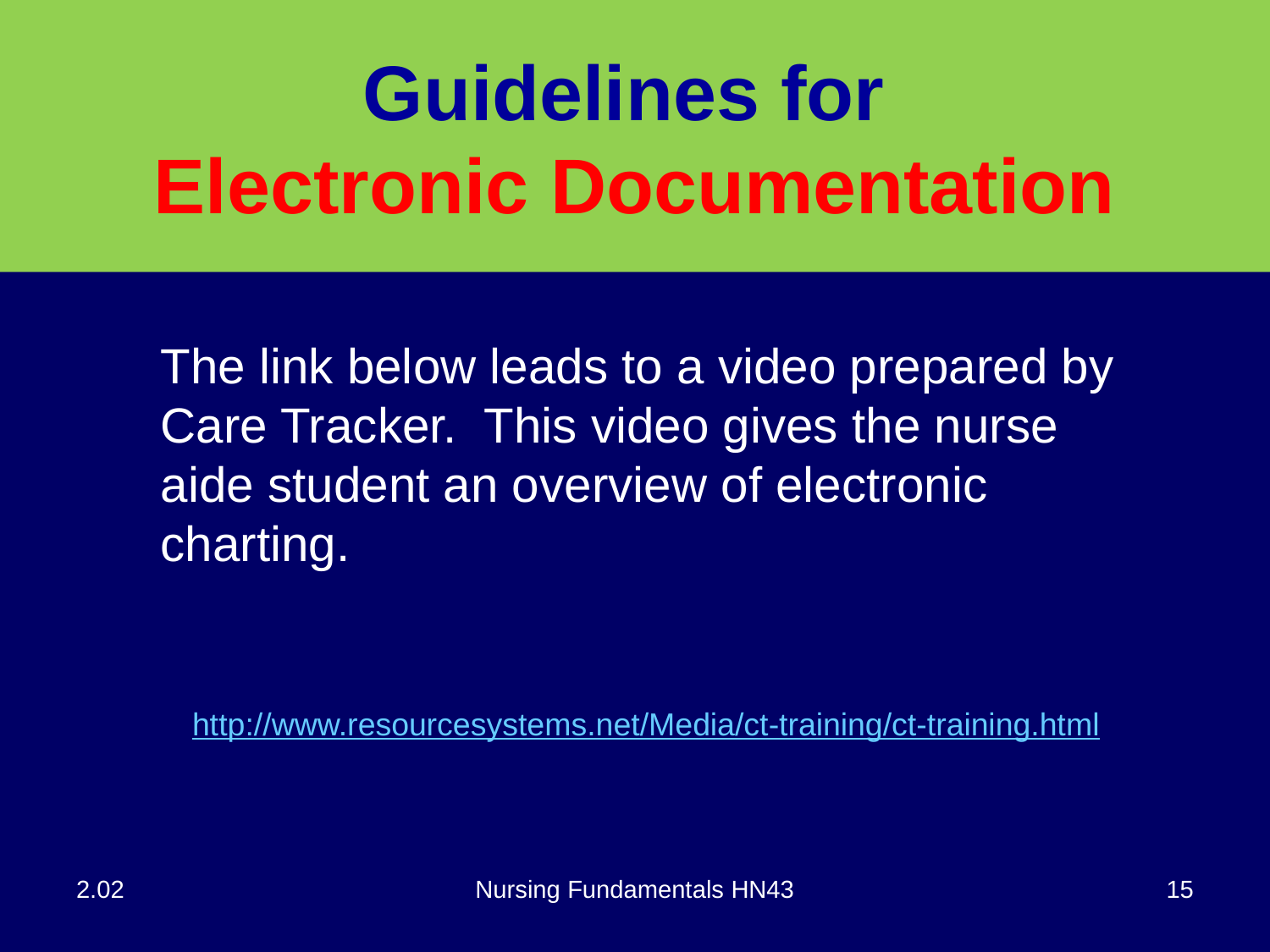

# Guidelines for Electronic Documentation

The link below leads to a video prepared by Care Tracker.  This video gives the nurse aide student an overview of electronic charting.
http://www.resourcesystems.net/Media/ct-training/ct-training.html
2.02
Nursing Fundamentals HN43
15